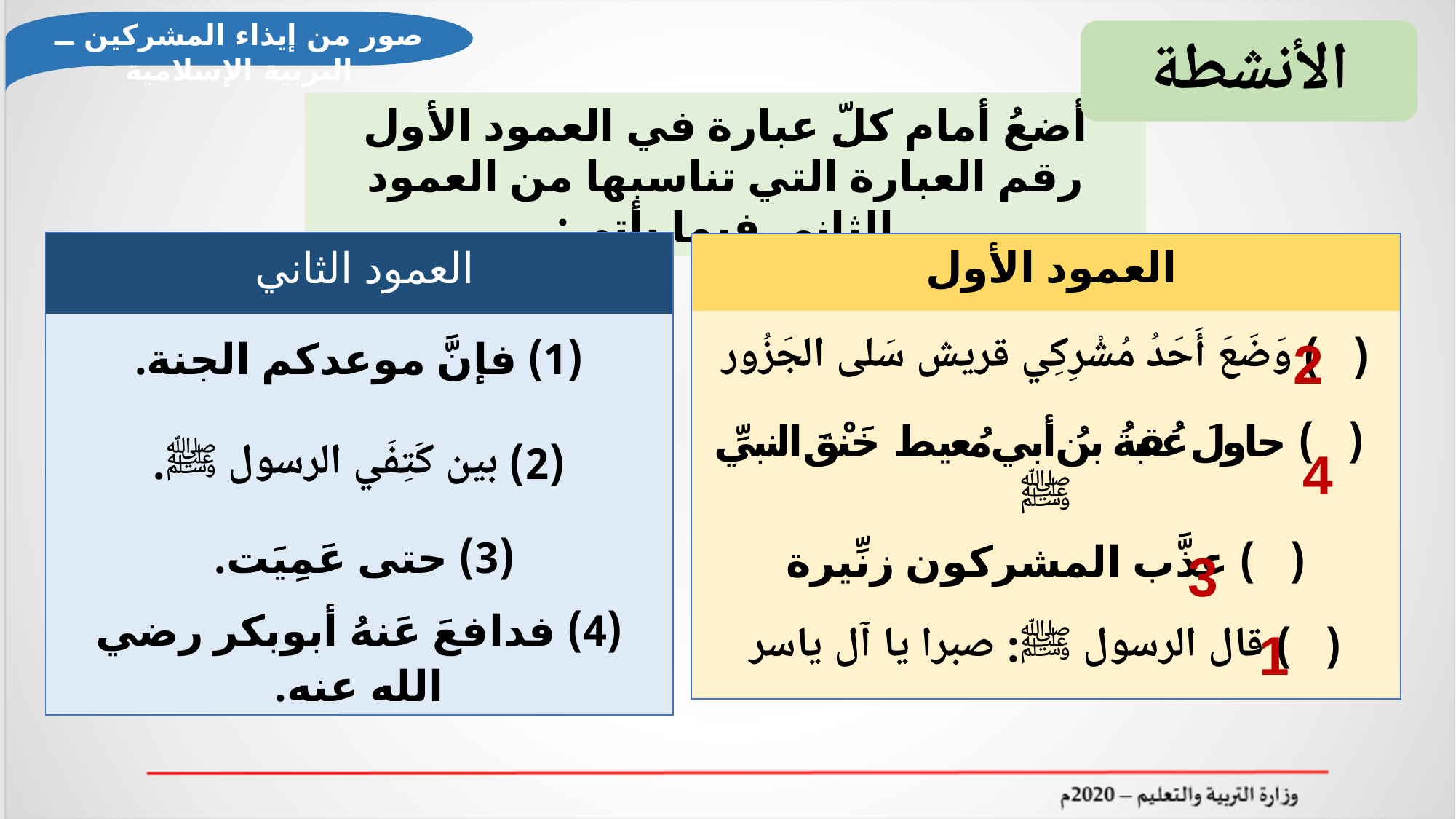

صور من إيذاء المشركين ــ التربية الإسلامية
الأنشطة
أضعُ أمام كلِّ عبارة في العمود الأول
رقم العبارة التي تناسبها من العمود الثاني فيما يأتي:
| العمود الثاني |
| --- |
| (1) فإنَّ موعدكم الجنة. |
| (2) بين كَتِفَي الرسول ﷺ. |
| (3) حتى عَمِيَت. |
| (4) فدافعَ عَنهُ أبوبكر رضي الله عنه. |
| العمود الأول |
| --- |
| ( ) وَضَعَ أَحَدُ مُشْرِكِي قريش سَلى الجَزُور |
| ( ) حاولَ عُقبةُ بنُ أبي مُعيط خَنْقَ النبيِّ ﷺ |
| ( ) عذَّب المشركون زنِّيرة |
| ( ) قال الرسول ﷺ: صبرا يا آل ياسر |
2
4
3
1